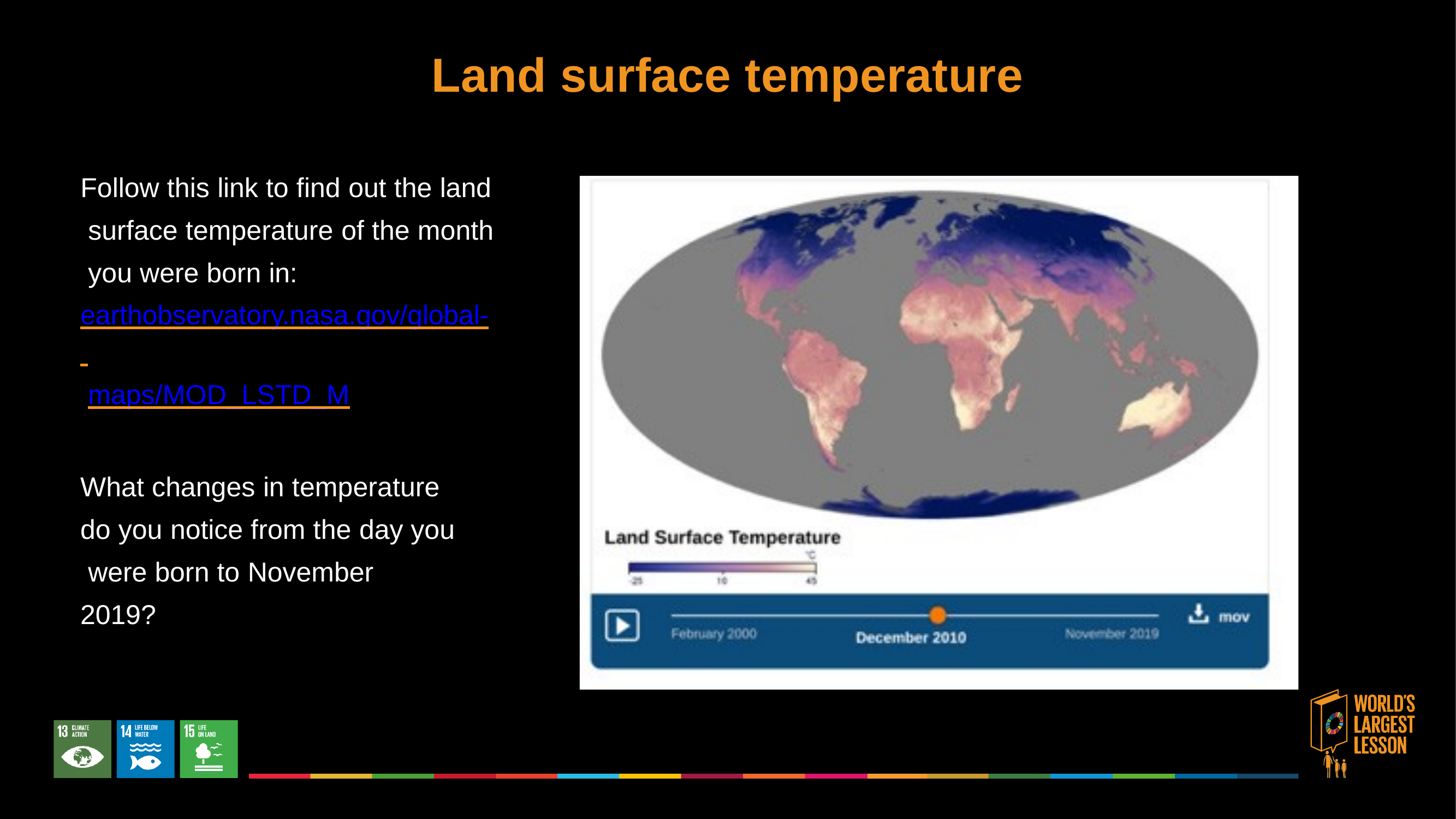

# Land surface temperature
Follow this link to find out the land  surface temperature of the month  you were born in:  earthobservatory.nasa.gov/global-  maps/MOD_LSTD_M

What changes in temperature  do you notice from the day you  were born to November 2019?